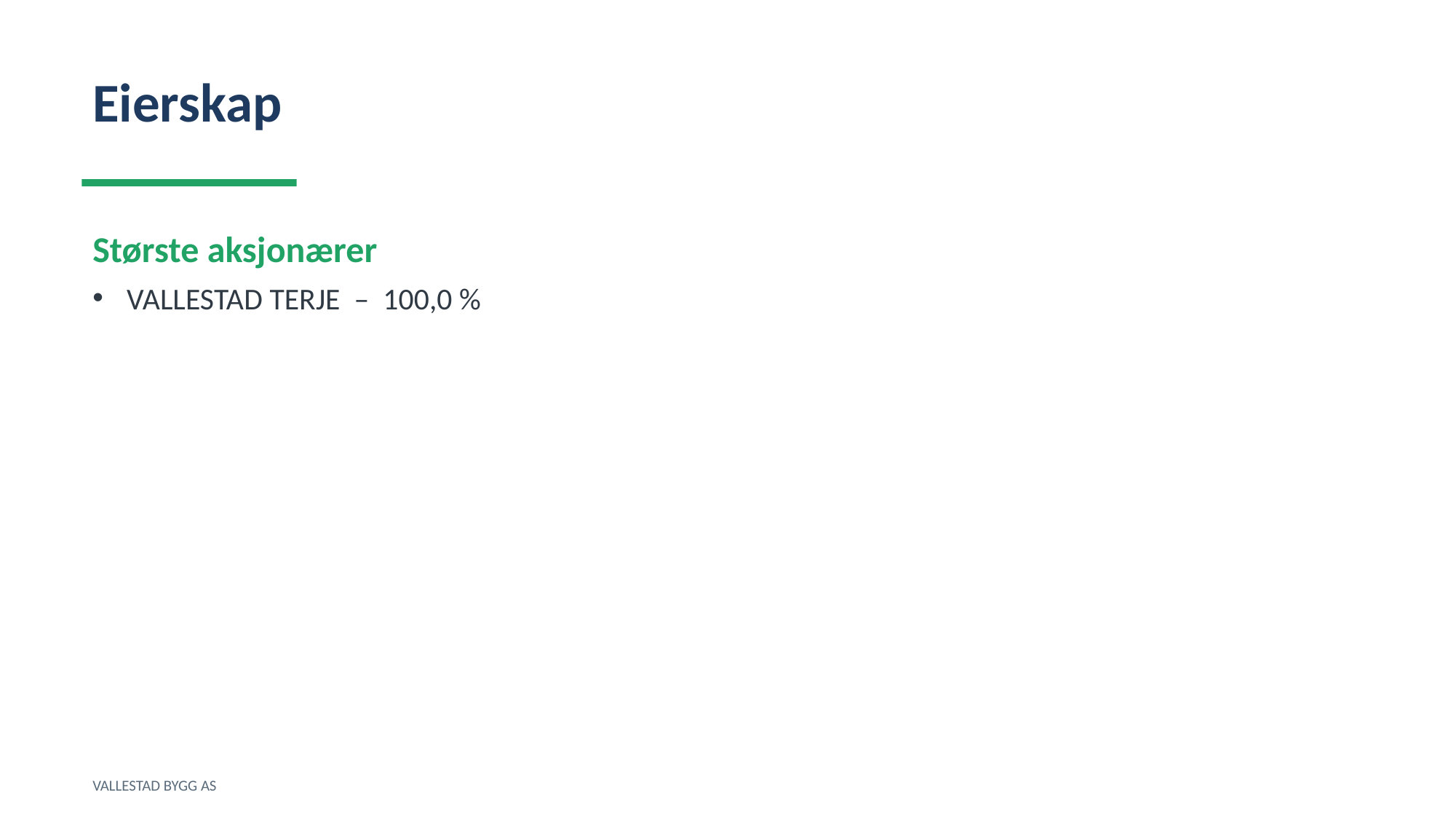

Eierskap

Største aksjonærer
VALLESTAD TERJE  –  100,0 %
VALLESTAD BYGG AS